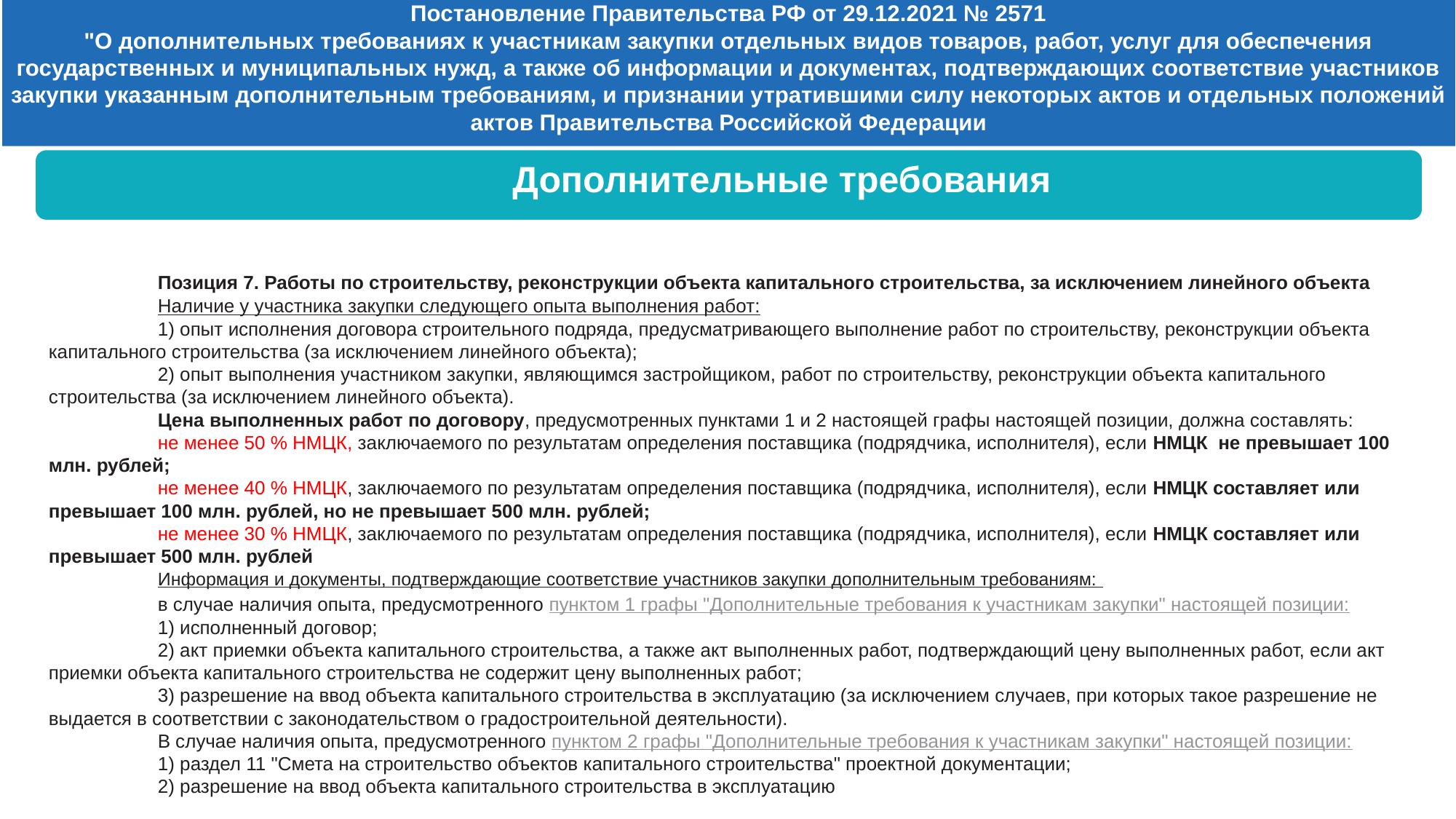

# Постановление Правительства РФ от 29.12.2021 № 2571 "О дополнительных требованиях к участникам закупки отдельных видов товаров, работ, услуг для обеспечения государственных и муниципальных нужд, а также об информации и документах, подтверждающих соответствие участников закупки указанным дополнительным требованиям, и признании утратившими силу некоторых актов и отдельных положений актов Правительства Российской Федерации

Дополнительные требования
	Позиция 7. Работы по строительству, реконструкции объекта капитального строительства, за исключением линейного объекта
	Наличие у участника закупки следующего опыта выполнения работ:
	1) опыт исполнения договора строительного подряда, предусматривающего выполнение работ по строительству, реконструкции объекта капитального строительства (за исключением линейного объекта);
	2) опыт выполнения участником закупки, являющимся застройщиком, работ по строительству, реконструкции объекта капитального строительства (за исключением линейного объекта).
	Цена выполненных работ по договору, предусмотренных пунктами 1 и 2 настоящей графы настоящей позиции, должна составлять:
	не менее 50 % НМЦК, заключаемого по результатам определения поставщика (подрядчика, исполнителя), если НМЦК  не превышает 100 млн. рублей;
	не менее 40 % НМЦК, заключаемого по результатам определения поставщика (подрядчика, исполнителя), если НМЦК составляет или превышает 100 млн. рублей, но не превышает 500 млн. рублей;
	не менее 30 % НМЦК, заключаемого по результатам определения поставщика (подрядчика, исполнителя), если НМЦК составляет или превышает 500 млн. рублей
	Информация и документы, подтверждающие соответствие участников закупки дополнительным требованиям:
	в случае наличия опыта, предусмотренного пунктом 1 графы "Дополнительные требования к участникам закупки" настоящей позиции:
	1) исполненный договор;
	2) акт приемки объекта капитального строительства, а также акт выполненных работ, подтверждающий цену выполненных работ, если акт приемки объекта капитального строительства не содержит цену выполненных работ;
	3) разрешение на ввод объекта капитального строительства в эксплуатацию (за исключением случаев, при которых такое разрешение не выдается в соответствии с законодательством о градостроительной деятельности).
	В случае наличия опыта, предусмотренного пунктом 2 графы "Дополнительные требования к участникам закупки" настоящей позиции:
	1) раздел 11 "Смета на строительство объектов капитального строительства" проектной документации;
	2) разрешение на ввод объекта капитального строительства в эксплуатацию